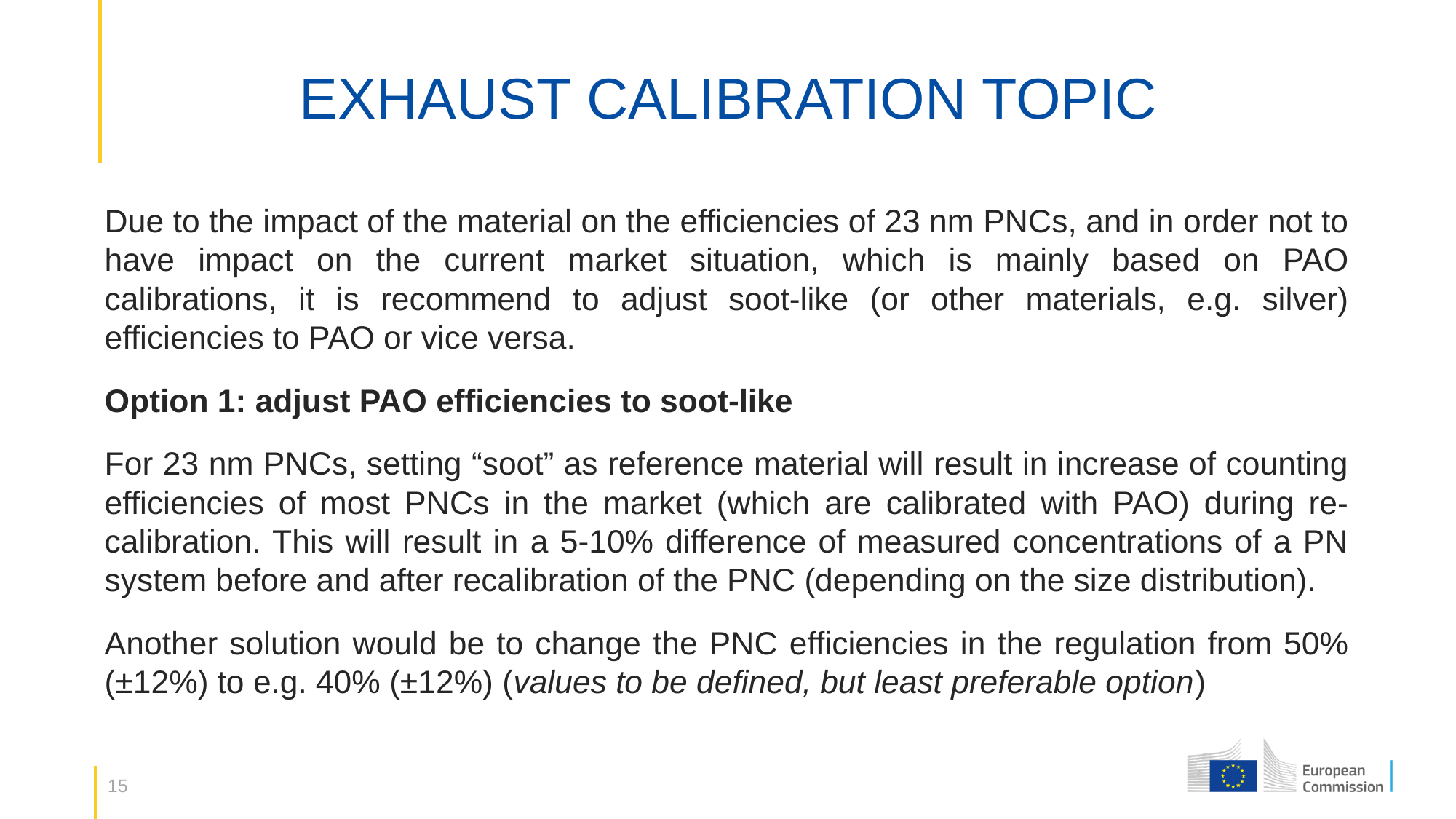

# EXHAUST CALIBRATION TOPIC
Due to the impact of the material on the efficiencies of 23 nm PNCs, and in order not to have impact on the current market situation, which is mainly based on PAO calibrations, it is recommend to adjust soot-like (or other materials, e.g. silver) efficiencies to PAO or vice versa.
Option 1: adjust PAO efficiencies to soot-like
For 23 nm PNCs, setting “soot” as reference material will result in increase of counting efficiencies of most PNCs in the market (which are calibrated with PAO) during re-calibration. This will result in a 5-10% difference of measured concentrations of a PN system before and after recalibration of the PNC (depending on the size distribution).
Another solution would be to change the PNC efficiencies in the regulation from 50% (±12%) to e.g. 40% (±12%) (values to be defined, but least preferable option)